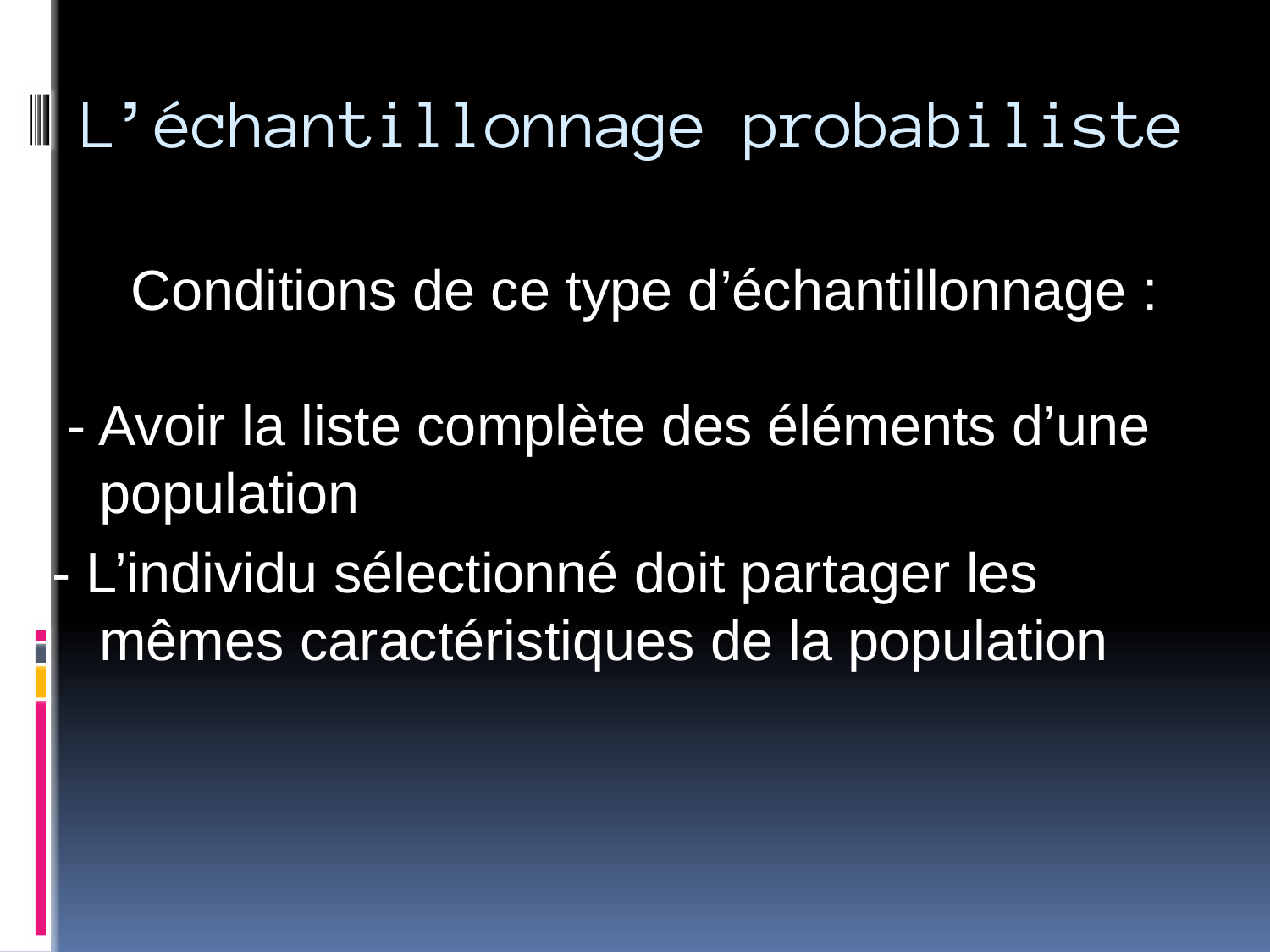

# L’échantillonnage probabiliste
Conditions de ce type d’échantillonnage :

 - Avoir la liste complète des éléments d’une population
- L’individu sélectionné doit partager les mêmes caractéristiques de la population